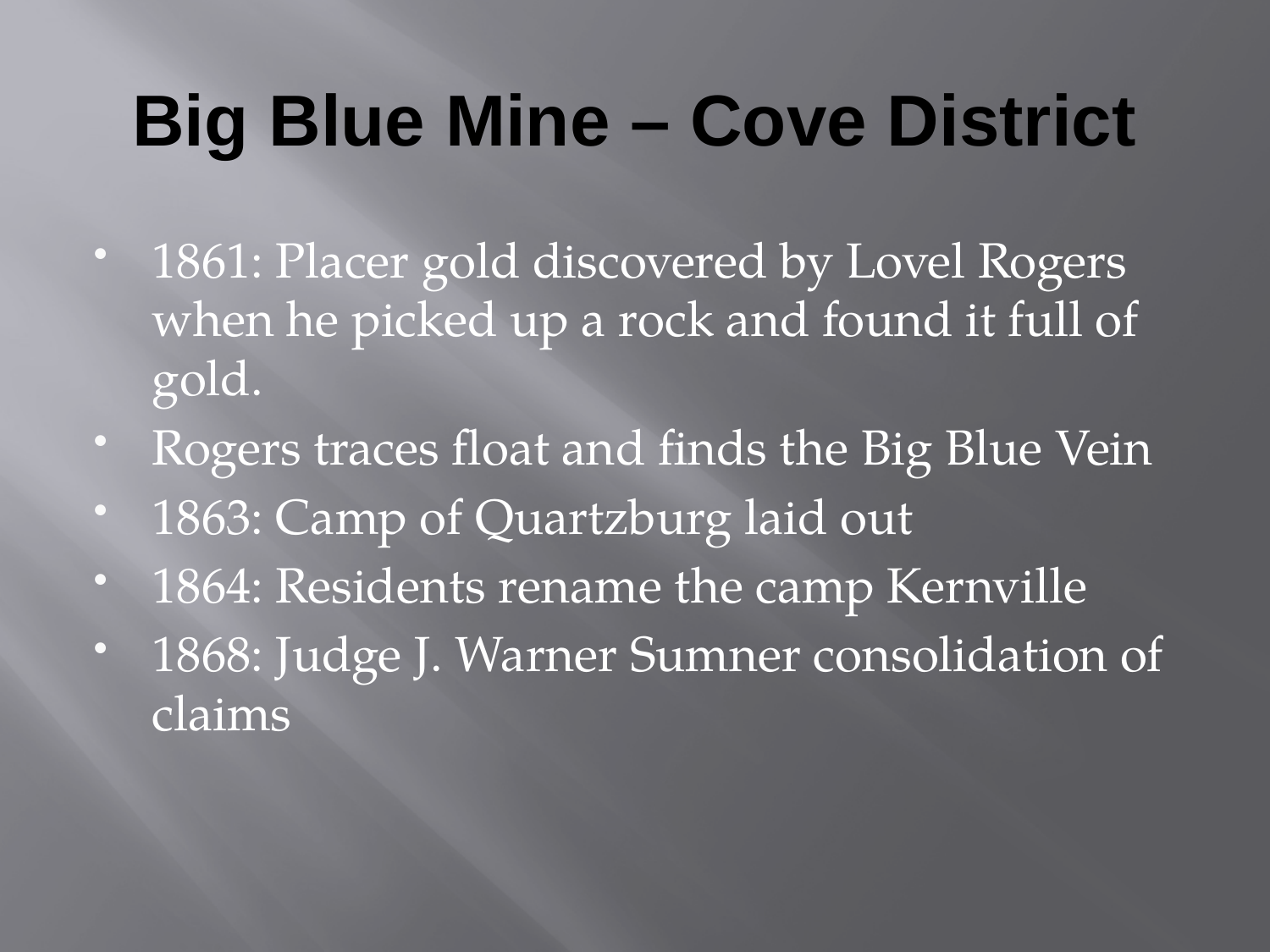

# Big Blue Mine – Cove District
1861: Placer gold discovered by Lovel Rogers when he picked up a rock and found it full of gold.
Rogers traces float and finds the Big Blue Vein
1863: Camp of Quartzburg laid out
1864: Residents rename the camp Kernville
1868: Judge J. Warner Sumner consolidation of claims